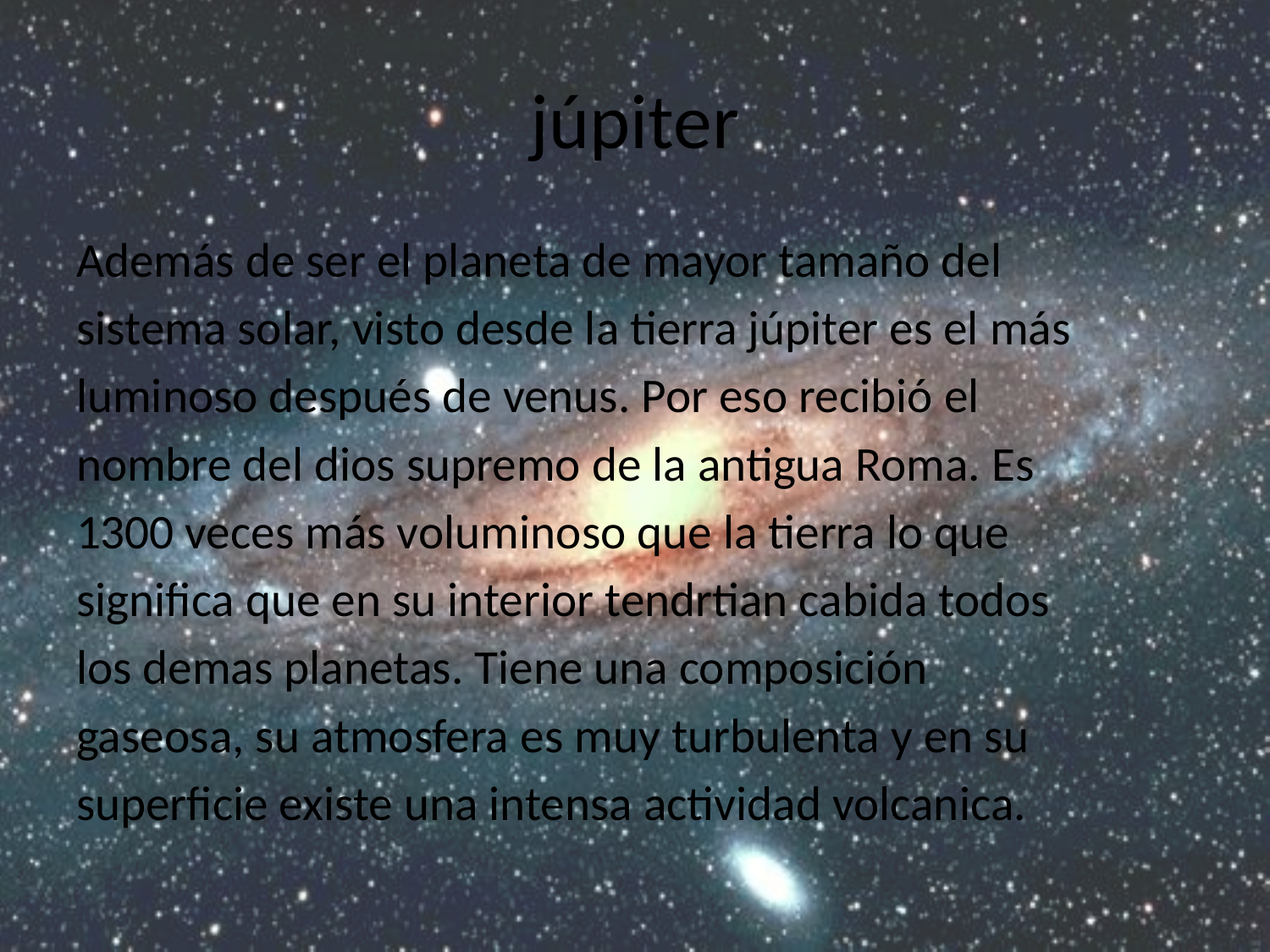

# júpiter
Además de ser el planeta de mayor tamaño del
sistema solar, visto desde la tierra júpiter es el más
luminoso después de venus. Por eso recibió el
nombre del dios supremo de la antigua Roma. Es
1300 veces más voluminoso que la tierra lo que
significa que en su interior tendrtian cabida todos
los demas planetas. Tiene una composición
gaseosa, su atmosfera es muy turbulenta y en su
superficie existe una intensa actividad volcanica.